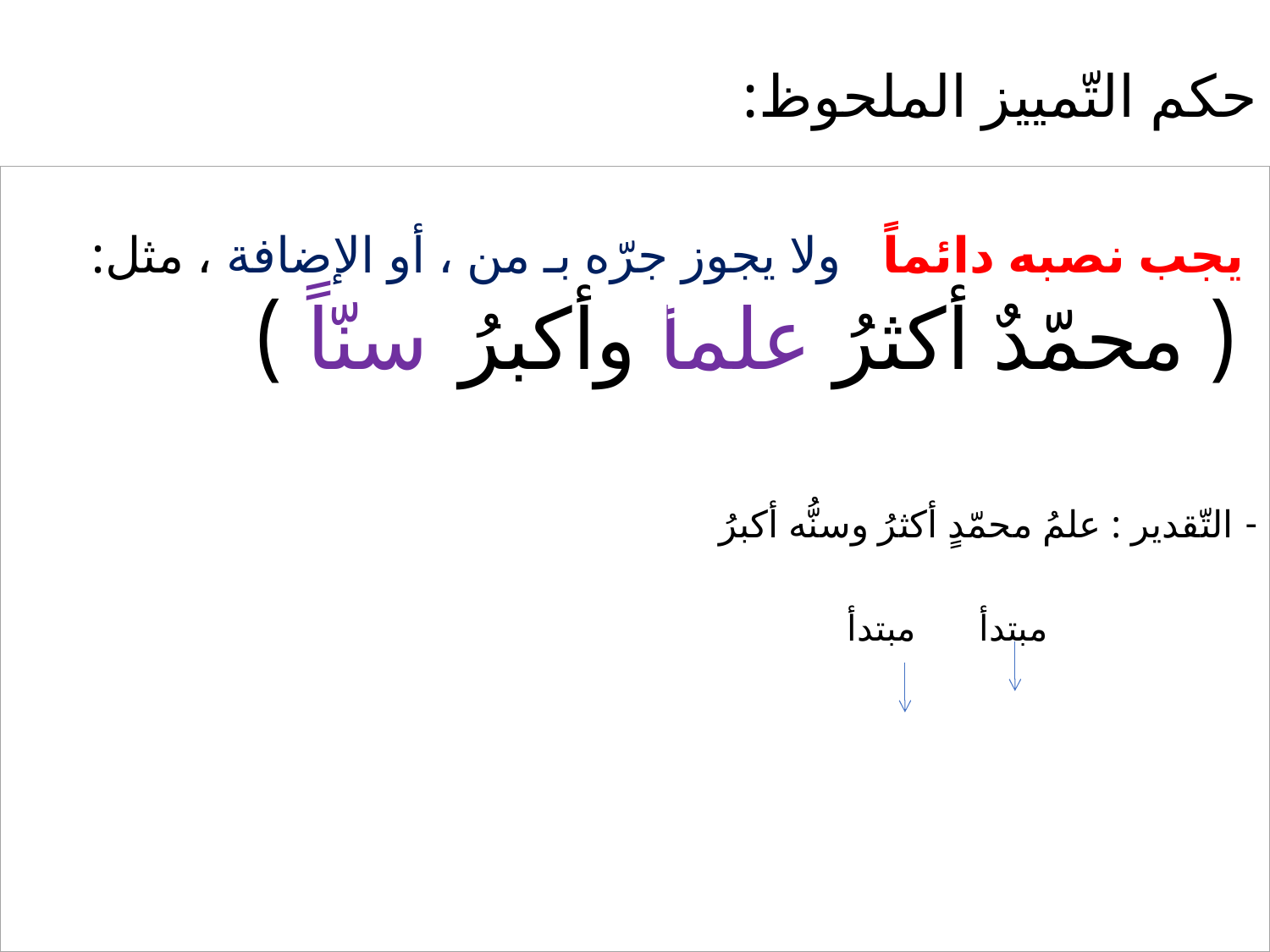

# حكم التّمييز الملحوظ:

 يجب نصبه دائماً ، ولا يجوز جرّه بـ من ، أو الإضافة ، مثل:
  ( محمّدٌ أكثرُ علماً وأكبرُ سنّاً )

التّقدير : علمُ محمّدٍ أكثرُ وسنُّه أكبرُ

                       مبتدأ       مبتدأ